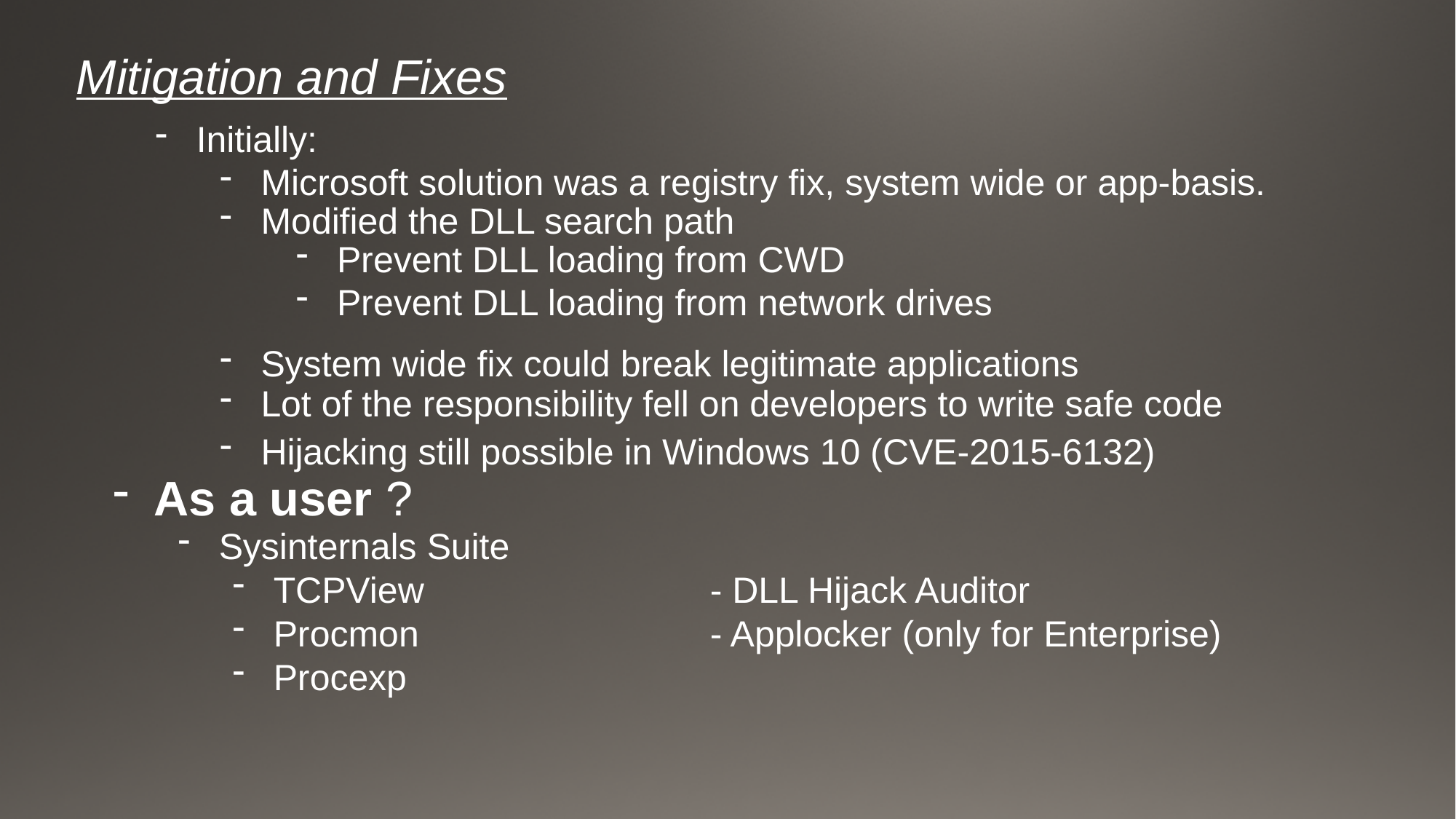

Mitigation and Fixes
Initially:
Microsoft solution was a registry fix, system wide or app-basis.
Modified the DLL search path
Prevent DLL loading from CWD
Prevent DLL loading from network drives
System wide fix could break legitimate applications
Lot of the responsibility fell on developers to write safe code
Hijacking still possible in Windows 10 (CVE-2015-6132)
As a user ?
Sysinternals Suite
TCPView			- DLL Hijack Auditor
Procmon			- Applocker (only for Enterprise)
Procexp